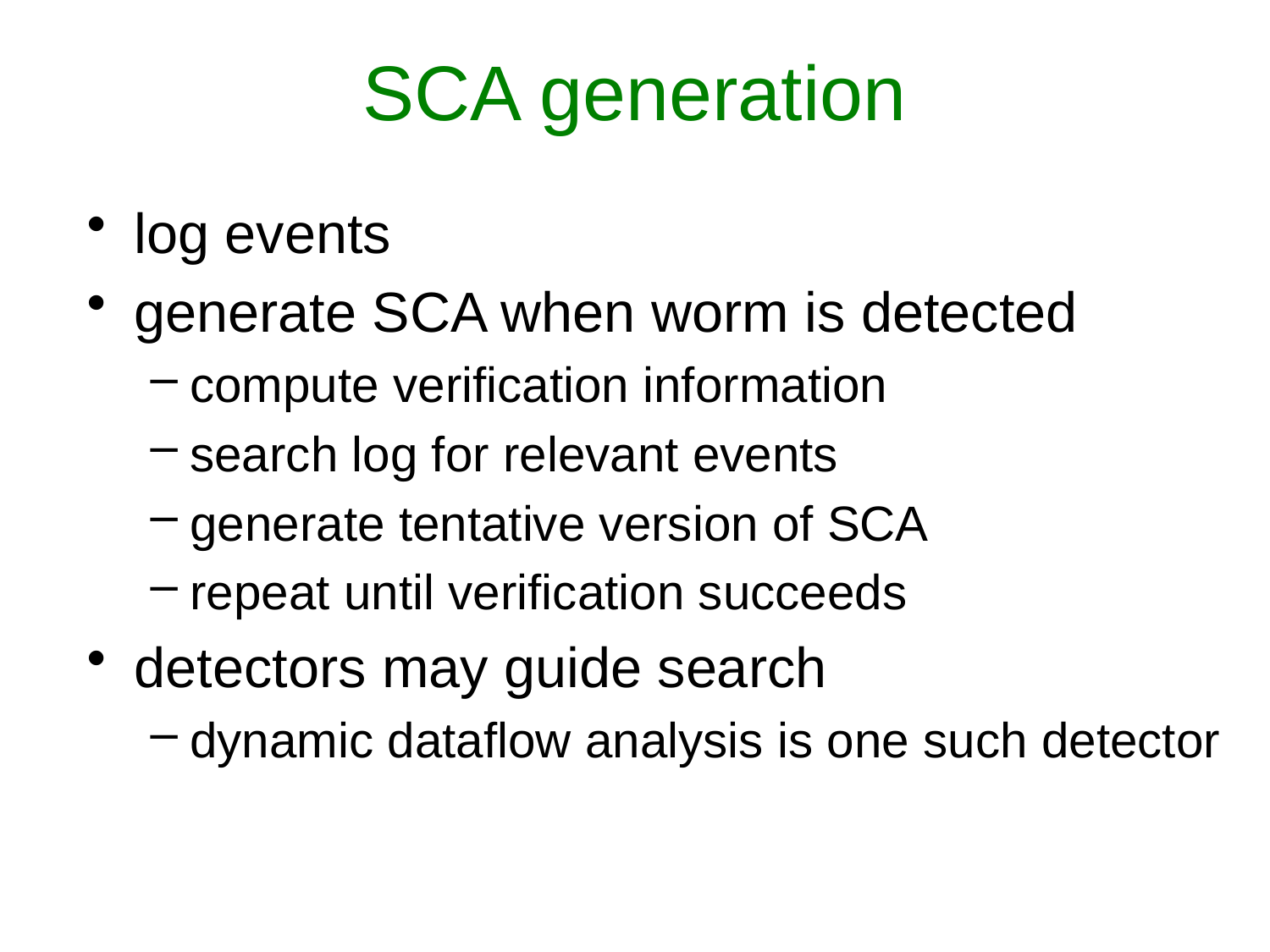

# SCA generation
log events
generate SCA when worm is detected
compute verification information
search log for relevant events
generate tentative version of SCA
repeat until verification succeeds
detectors may guide search
dynamic dataflow analysis is one such detector